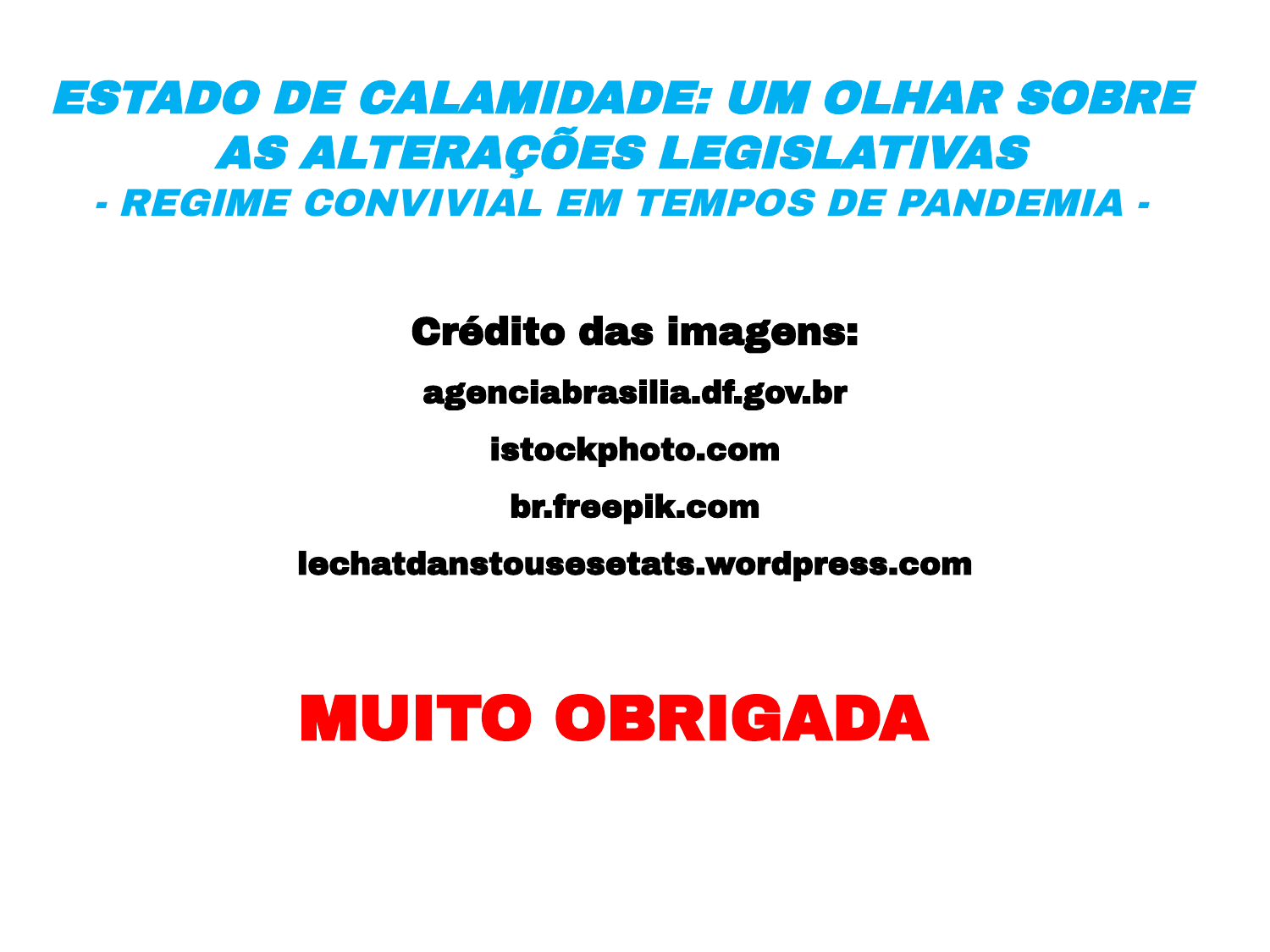

# ESTADO DE CALAMIDADE: UM OLHAR SOBRE AS ALTERAÇÕES LEGISLATIVAS - REGIME CONVIVIAL EM TEMPOS DE PANDEMIA -
Crédito das imagens:
agenciabrasilia.df.gov.br
istockphoto.com
br.freepik.com
lechatdanstousesetats.wordpress.com

MUITO OBRIGADA